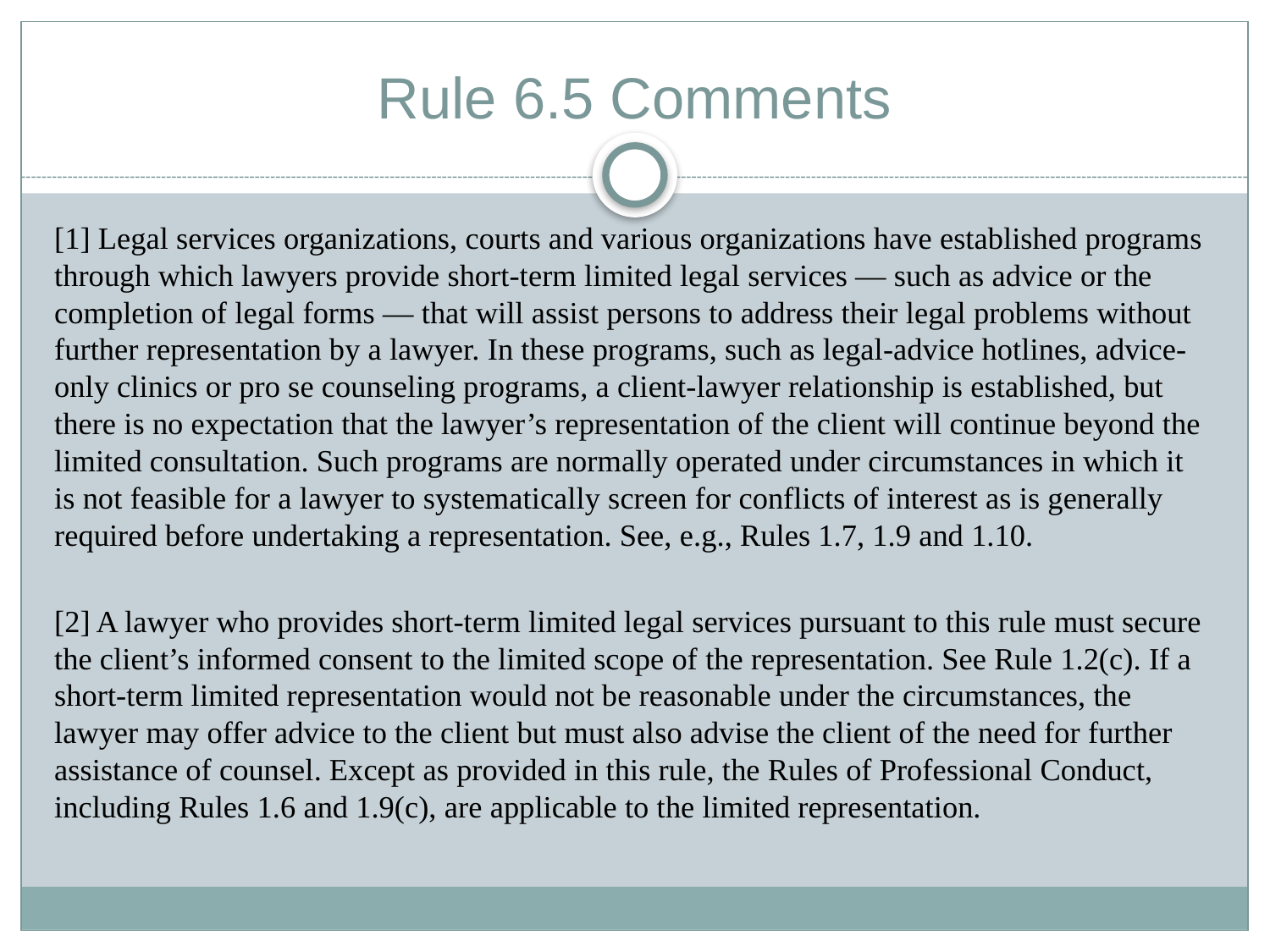

# Rule 6.5 Comments
[1] Legal services organizations, courts and various organizations have established programs through which lawyers provide short-term limited legal services — such as advice or the completion of legal forms — that will assist persons to address their legal problems without further representation by a lawyer. In these programs, such as legal-advice hotlines, advice-only clinics or pro se counseling programs, a client-lawyer relationship is established, but there is no expectation that the lawyer’s representation of the client will continue beyond the limited consultation. Such programs are normally operated under circumstances in which it is not feasible for a lawyer to systematically screen for conflicts of interest as is generally required before undertaking a representation. See, e.g., Rules 1.7, 1.9 and 1.10.

[2] A lawyer who provides short-term limited legal services pursuant to this rule must secure the client’s informed consent to the limited scope of the representation. See Rule 1.2(c). If a short-term limited representation would not be reasonable under the circumstances, the lawyer may offer advice to the client but must also advise the client of the need for further assistance of counsel. Except as provided in this rule, the Rules of Professional Conduct, including Rules 1.6 and 1.9(c), are applicable to the limited representation.